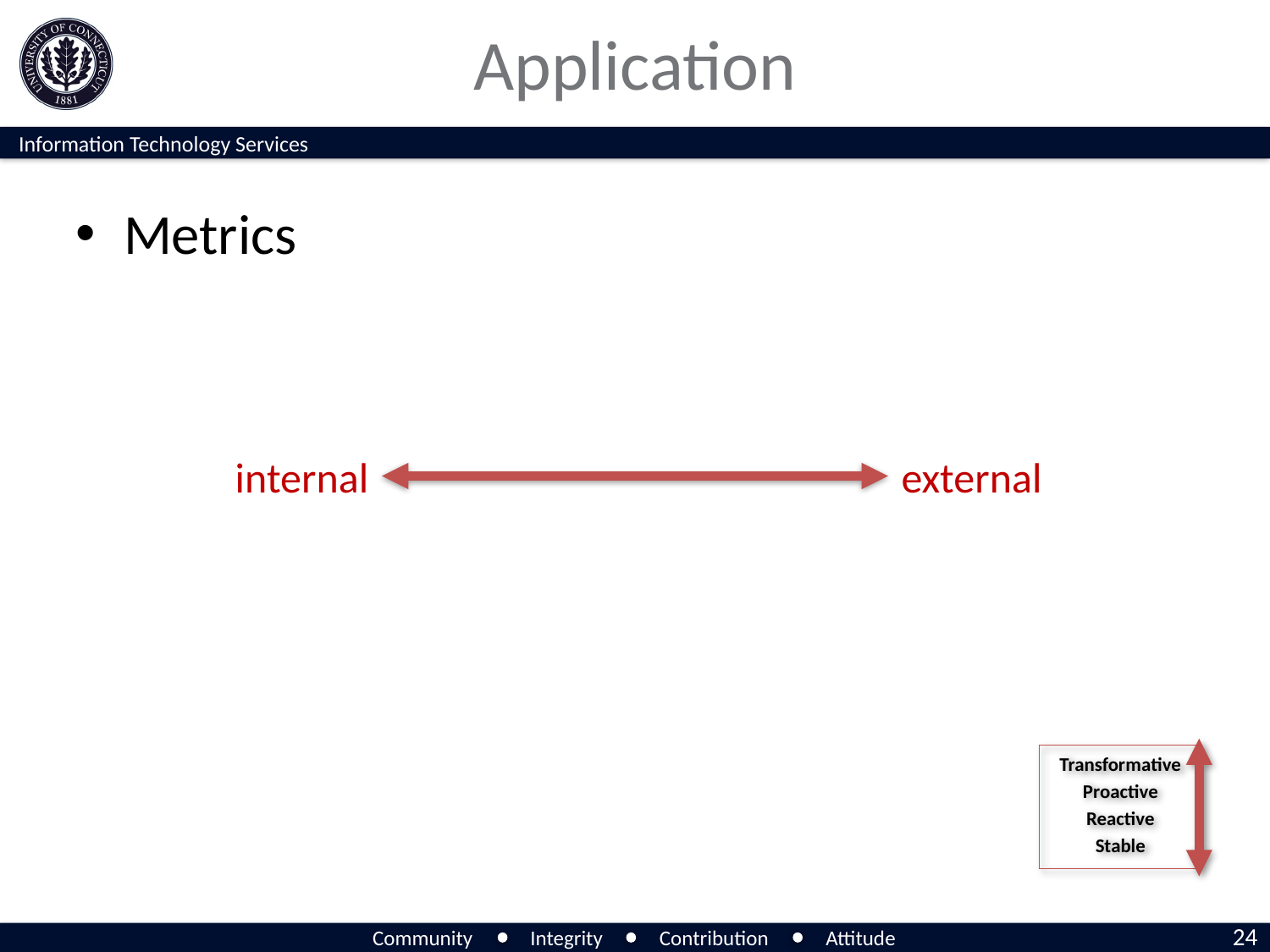

# Application
Metrics
internal
external
Transformative
Proactive
Reactive
Stable